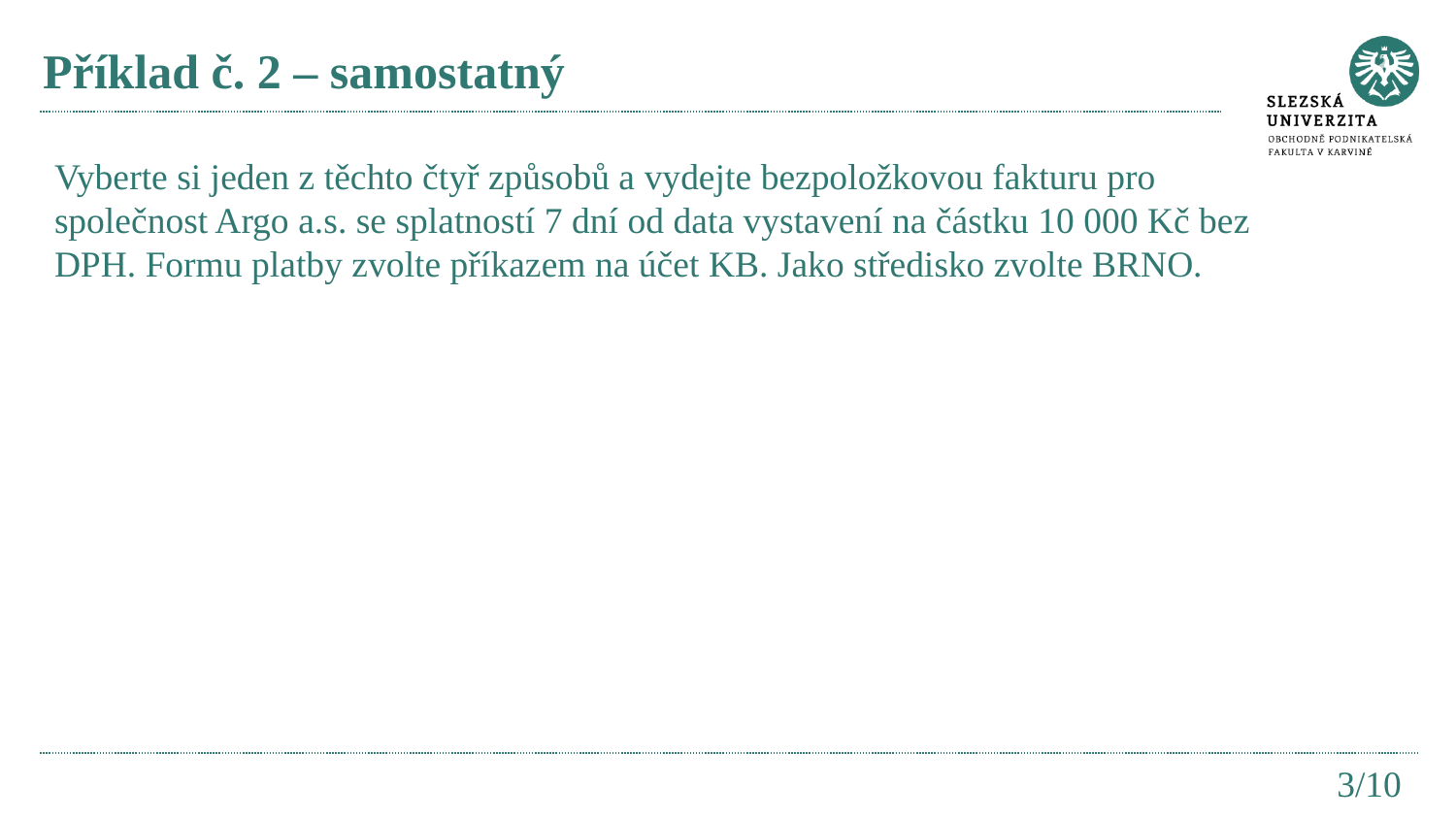

# Příklad č. 2 – samostatný
Vyberte si jeden z těchto čtyř způsobů a vydejte bezpoložkovou fakturu pro společnost Argo a.s. se splatností 7 dní od data vystavení na částku 10 000 Kč bez DPH. Formu platby zvolte příkazem na účet KB. Jako středisko zvolte BRNO.
3/10